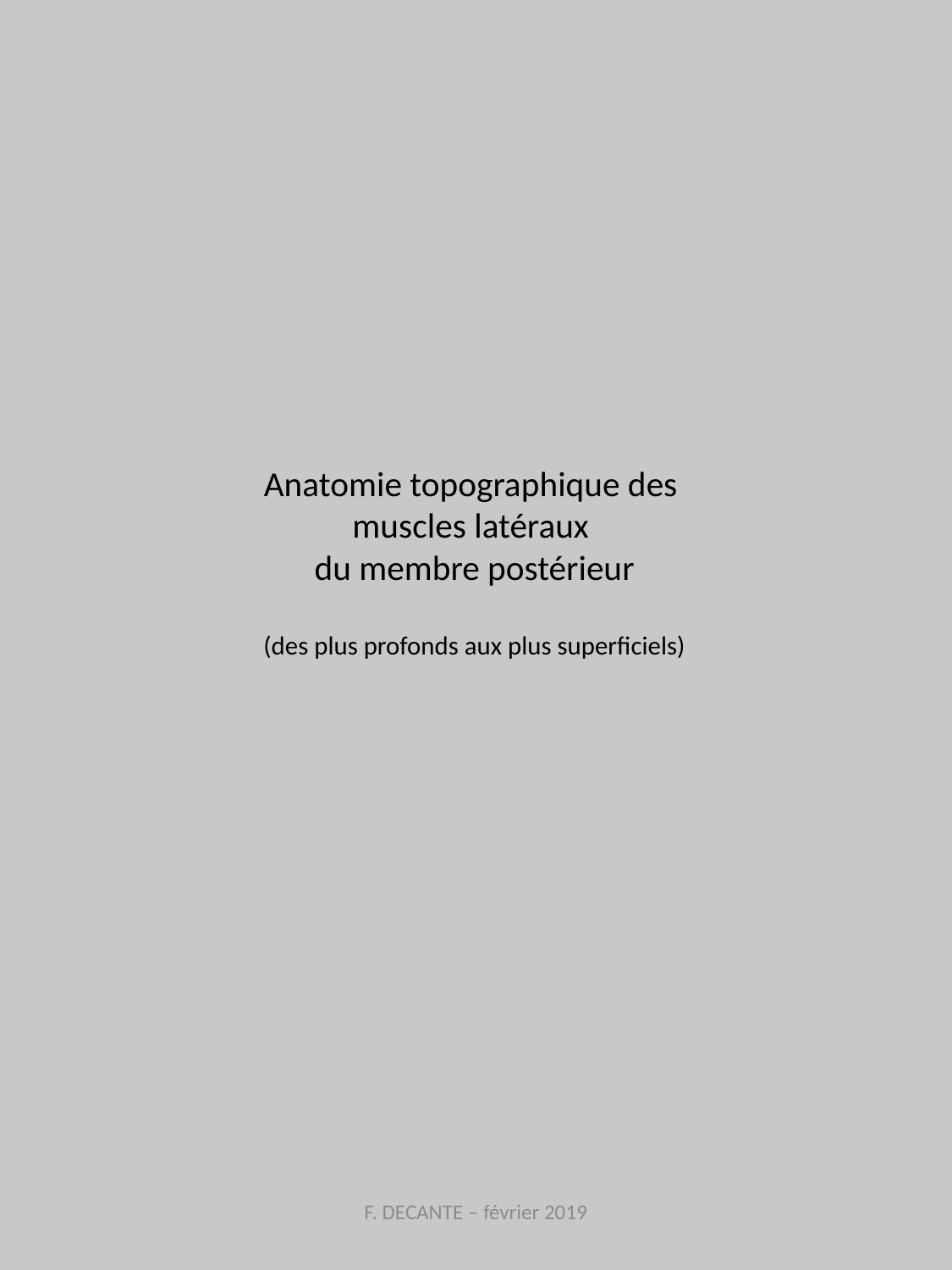

# Anatomie topographique des muscles latéraux du membre postérieur (des plus profonds aux plus superficiels)
F. DECANTE – février 2019